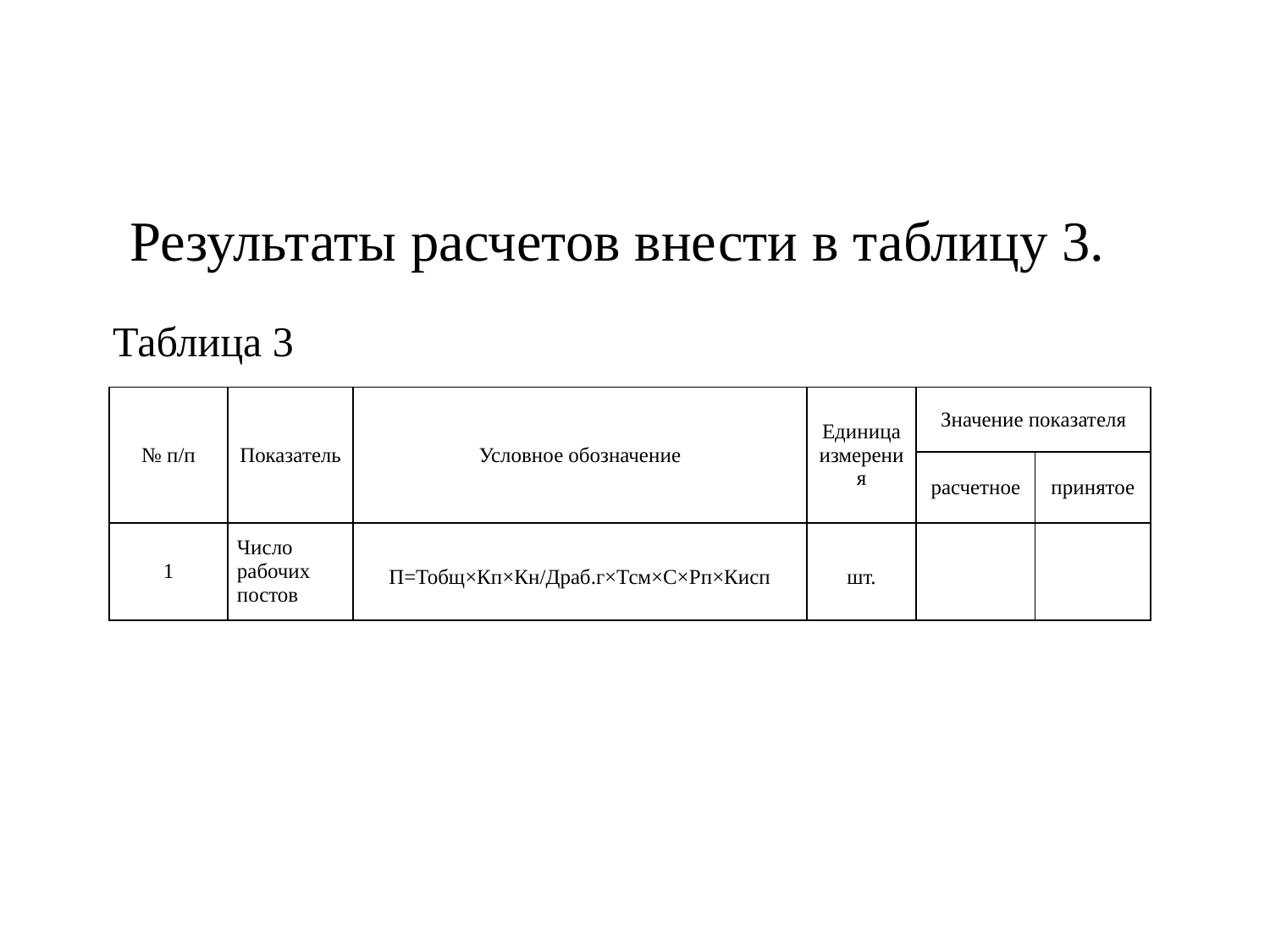

#
	Результаты расчетов внести в таблицу 3.

Таблица 3

| № п/п | Показатель | Условное обозначение | Единица измерения | Значение показателя |  |
| --- | --- | --- | --- | --- | --- |
|  |  |  |  | расчетное | принятое |
| 1 | Число рабочих постов | П=Тобщ×Кп×Кн/Драб.г×Тсм×С×Рп×Кисп | шт. |  |  |